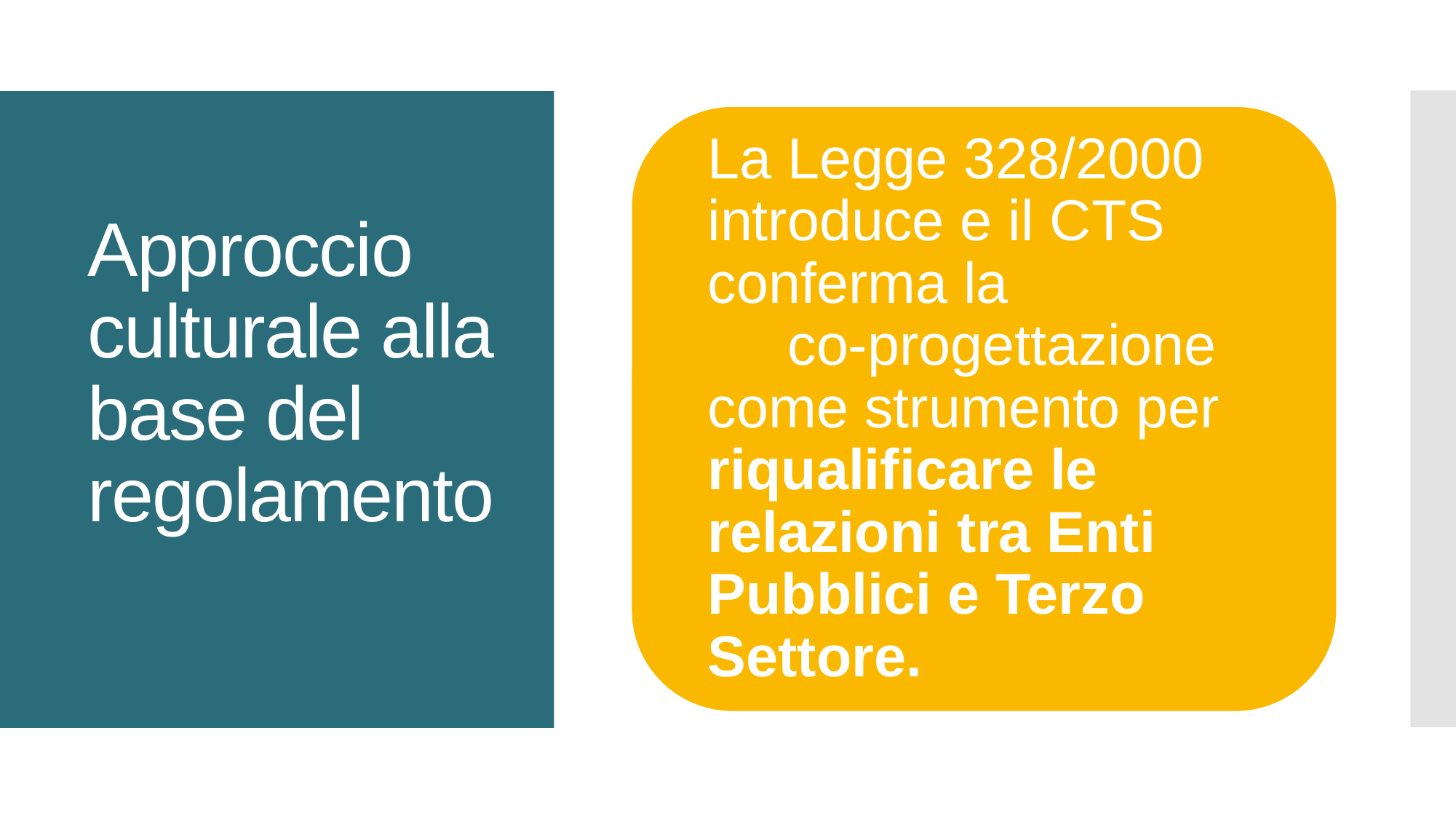

La Legge 328/2000 introduce e il CTS conferma la                       co-progettazione come strumento per riqualificare le relazioni tra Enti Pubblici e Terzo Settore.
# Approccio culturale alla base del regolamento